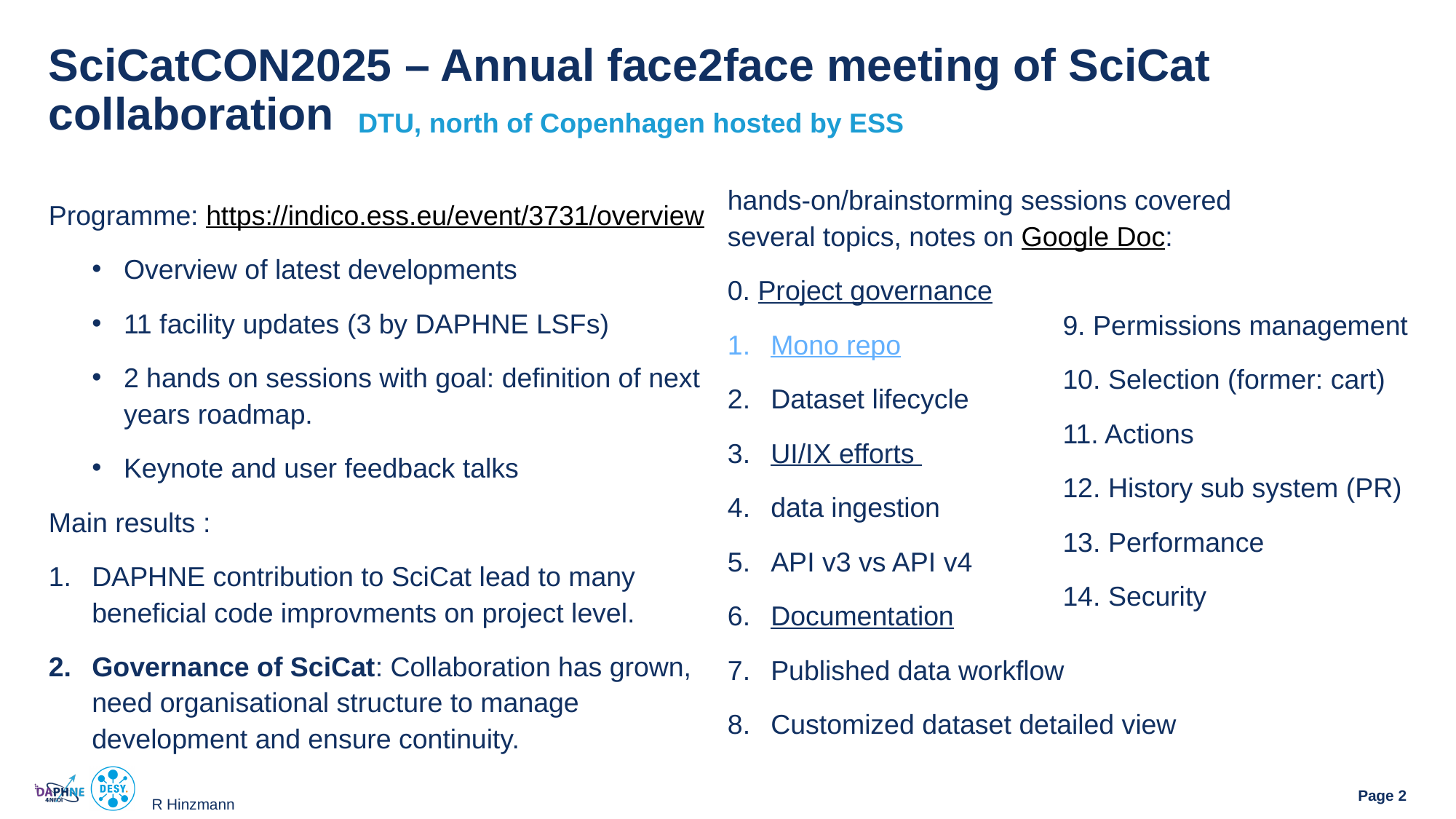

# SciCatCON2025 – Annual face2face meeting of SciCat collaboration
DTU, north of Copenhagen hosted by ESS
hands-on/brainstorming sessions covered several topics, notes on Google Doc:
0. Project governance
Mono repo
Dataset lifecycle
UI/IX efforts
data ingestion
API v3 vs API v4
Documentation
Published data workflow
Customized dataset detailed view
Programme: https://indico.ess.eu/event/3731/overview
Overview of latest developments
11 facility updates (3 by DAPHNE LSFs)
2 hands on sessions with goal: definition of next years roadmap.
Keynote and user feedback talks
Main results :
DAPHNE contribution to SciCat lead to many beneficial code improvments on project level.
Governance of SciCat: Collaboration has grown, need organisational structure to manage development and ensure continuity.

9. Permissions management
10. Selection (former: cart)
11. Actions
12. History sub system (PR)
13. Performance
14. Security
R Hinzmann